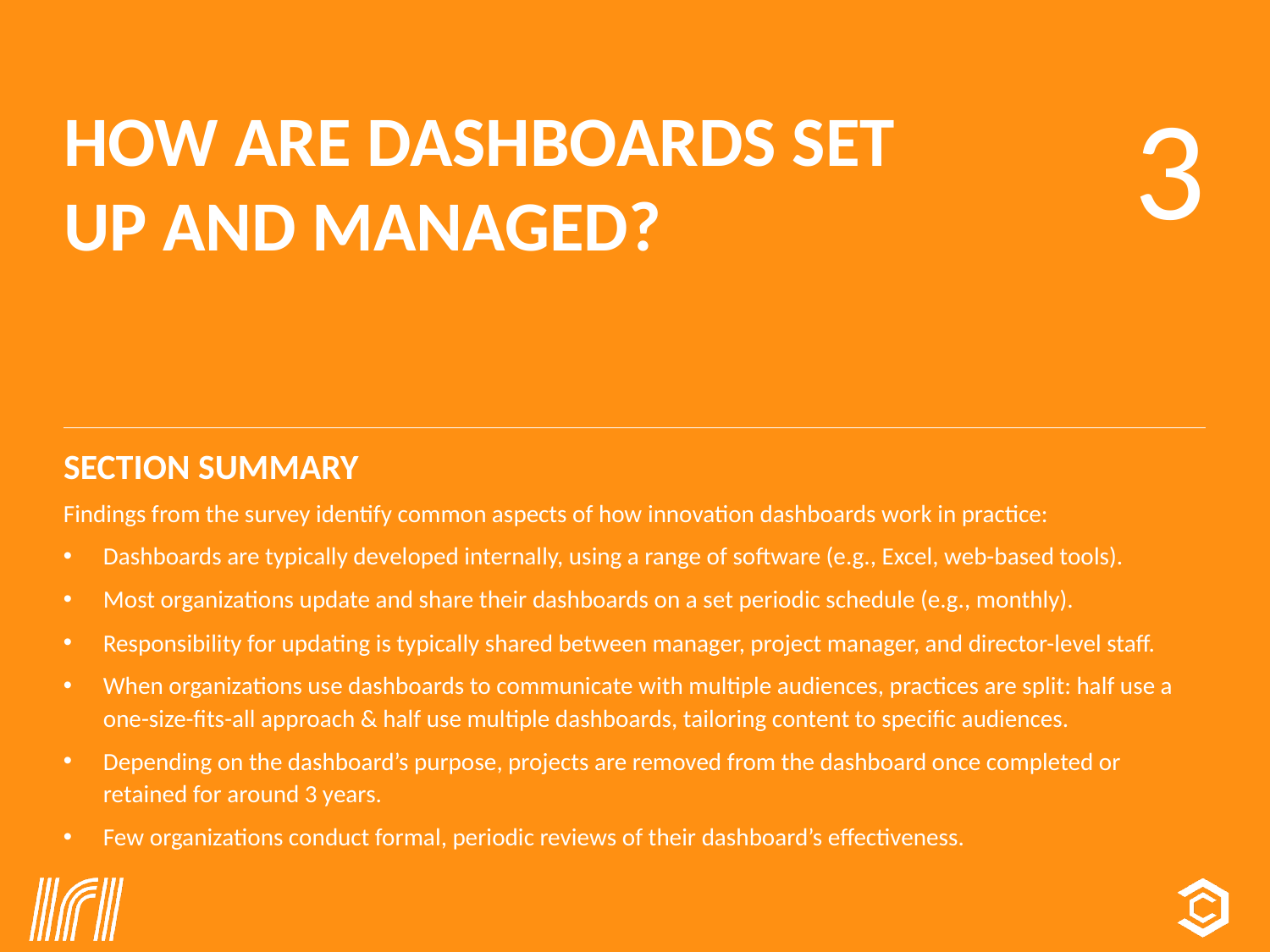

3
# How are dashboards set up and managed?
Section summary
Findings from the survey identify common aspects of how innovation dashboards work in practice:
Dashboards are typically developed internally, using a range of software (e.g., Excel, web-based tools).
Most organizations update and share their dashboards on a set periodic schedule (e.g., monthly).
Responsibility for updating is typically shared between manager, project manager, and director-level staff.
When organizations use dashboards to communicate with multiple audiences, practices are split: half use a one-size-fits-all approach & half use multiple dashboards, tailoring content to specific audiences.
Depending on the dashboard’s purpose, projects are removed from the dashboard once completed or retained for around 3 years.
Few organizations conduct formal, periodic reviews of their dashboard’s effectiveness.